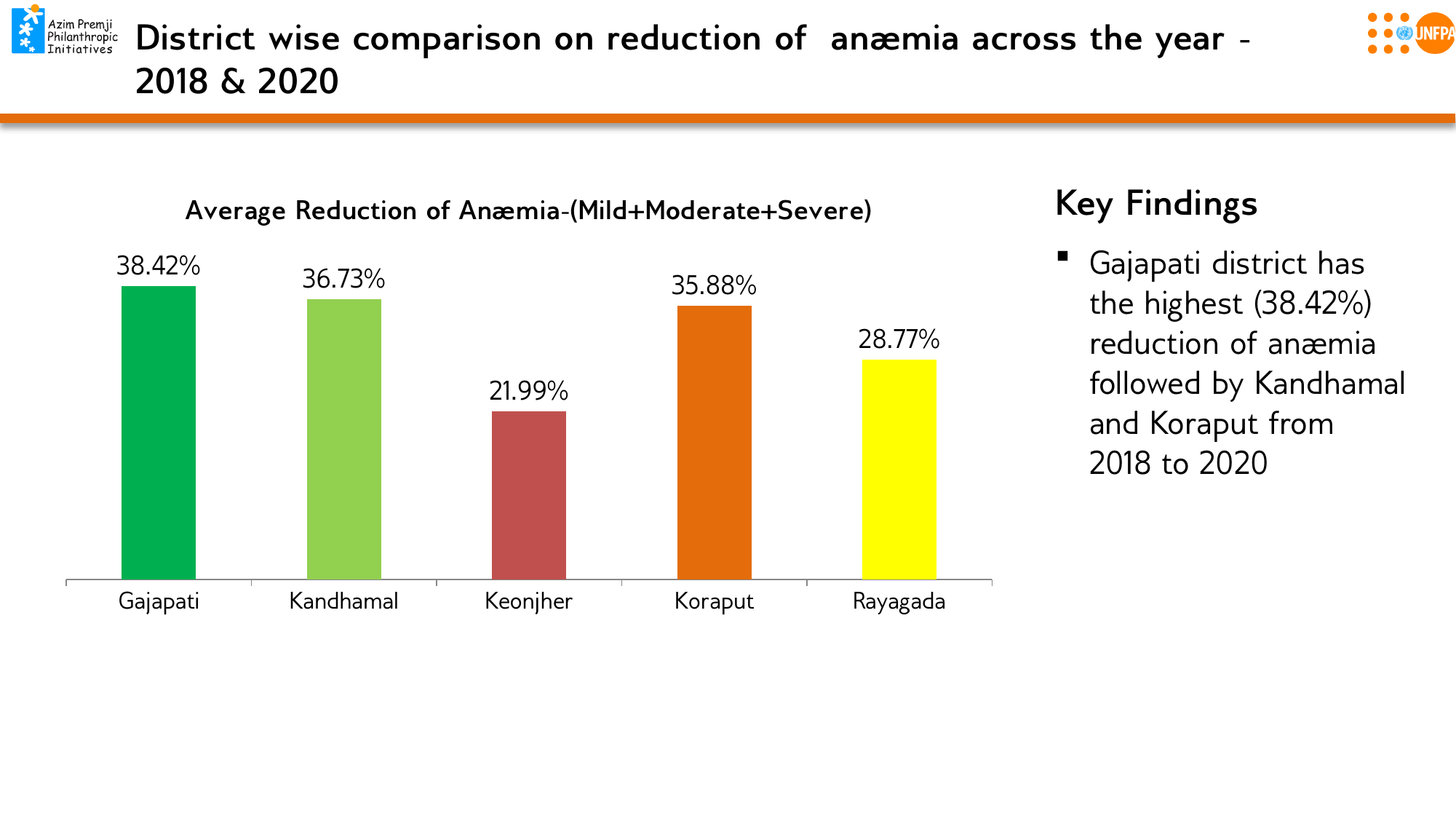

# District wise comparison on reduction of  anaemia across the year -2018 & 2020
Key Findings
Gajapati district has the highest (38.42%) reduction of anaemia followed by Kandhamal and Koraput from 2018 to 2020

### Chart: Average Reduction of Anaemia-(Mild+Moderate+Severe)

| Category | Average Reduction of Anaemia |
|---|---|
| Gajapati | 0.3842000000000003 |
| Kandhamal | 0.367300000000001 |
| Keonjher | 0.21990000000000054 |
| Koraput | 0.3587 |
| Rayagada | 0.2877 |